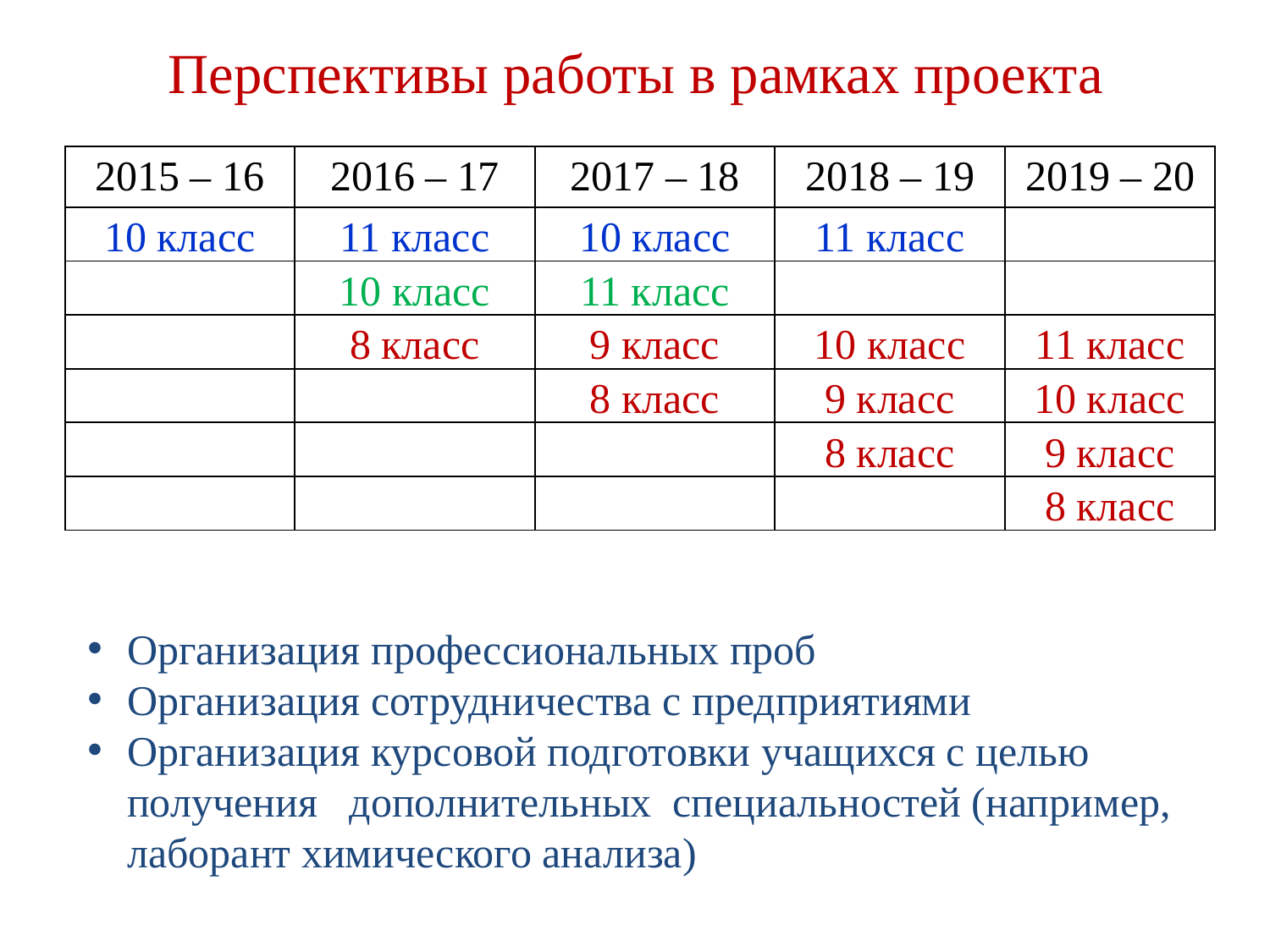

# Перспективы работы в рамках проекта
| 2015 – 16 | 2016 – 17 | 2017 – 18 | 2018 – 19 | 2019 – 20 |
| --- | --- | --- | --- | --- |
| 10 класс | 11 класс | 10 класс | 11 класс |  |
|  | 10 класс | 11 класс |  |  |
|  | 8 класс | 9 класс | 10 класс | 11 класс |
|  |  | 8 класс | 9 класс | 10 класс |
|  |  |  | 8 класс | 9 класс |
|  |  |  |  | 8 класс |
Организация профессиональных проб
Организация сотрудничества с предприятиями
Организация курсовой подготовки учащихся с целью получения   дополнительных  специальностей (например, лаборант химического анализа)